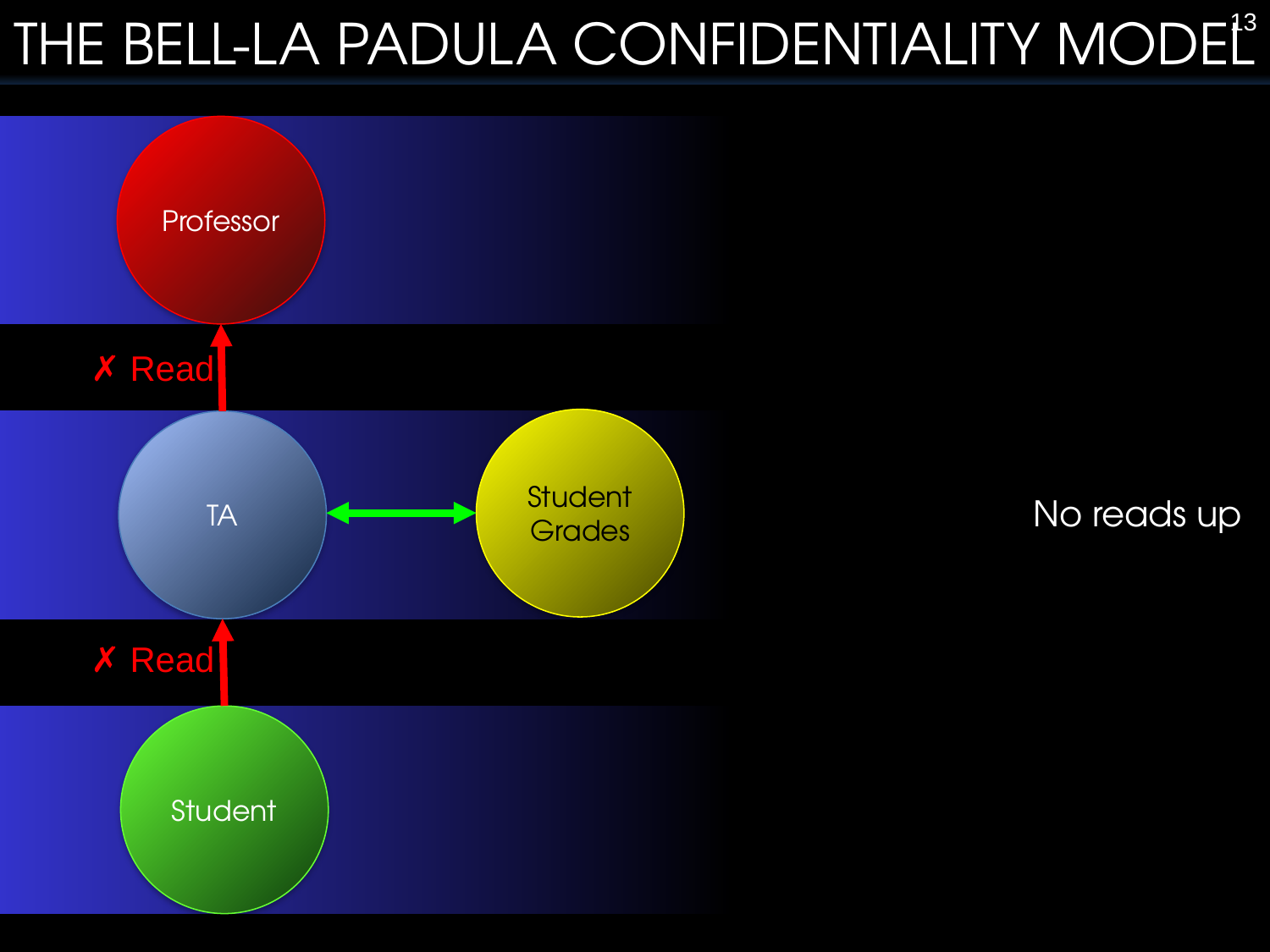

The Bell-La Padula Confidentiality Model
13

Professor
✗ Read
Student Grades
TA

✗ Read

Student
No reads up